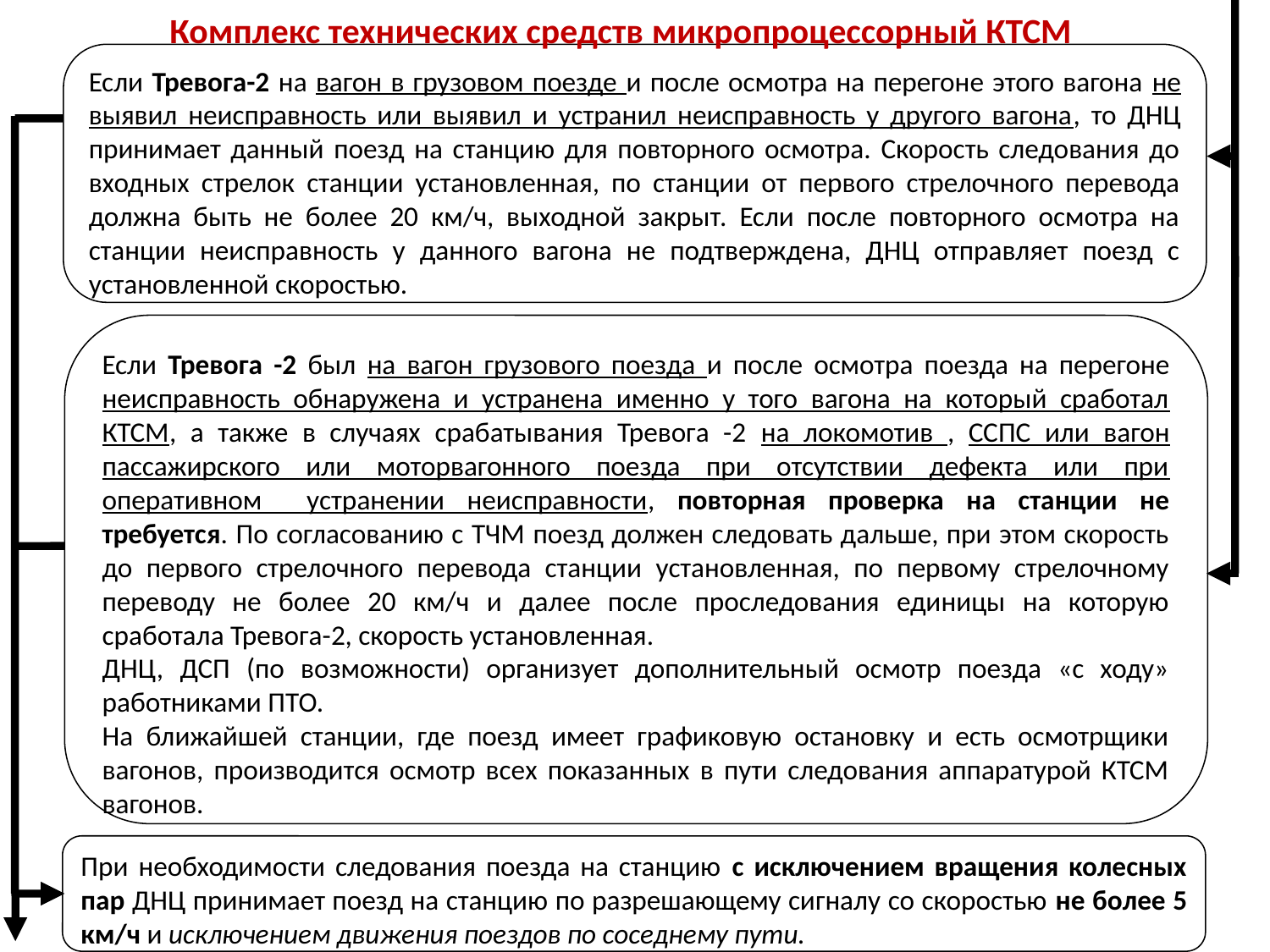

# Комплекс технических средств микропроцессорный КТСМ

Если Тревога-2 на вагон в грузовом поезде и после осмотра на перегоне этого вагона не выявил неисправность или выявил и устранил неисправность у другого вагона, то ДНЦ принимает данный поезд на станцию для повторного осмотра. Скорость следования до входных стрелок станции установленная, по станции от первого стрелочного перевода должна быть не более 20 км/ч, выходной закрыт. Если после повторного осмотра на станции неисправность у данного вагона не подтверждена, ДНЦ отправляет поезд с установленной скоростью.

Если Тревога -2 был на вагон грузового поезда и после осмотра поезда на перегоне неисправность обнаружена и устранена именно у того вагона на который сработал КТСМ, а также в случаях срабатывания Тревога -2 на локомотив , ССПС или вагон пассажирского или моторвагонного поезда при отсутствии дефекта или при оперативном  устранении неисправности, повторная проверка на станции не требуется. По согласованию с ТЧМ поезд должен следовать дальше, при этом скорость до первого стрелочного перевода станции установленная, по первому стрелочному переводу не более 20 км/ч и далее после проследования единицы на которую сработала Тревога-2, скорость установленная.
ДНЦ, ДСП (по возможности) организует дополнительный осмотр поезда «с ходу» работниками ПТО.
На ближайшей станции, где поезд имеет графиковую остановку и есть осмотрщики вагонов, производится осмотр всех показанных в пути следования аппаратурой КТСМ вагонов.

При необходимости следования поезда на станцию с исключением вращения колесных пар ДНЦ принимает поезд на станцию по разрешающему сигналу со скоростью не более 5 км/ч и исключением движения поездов по соседнему пути.